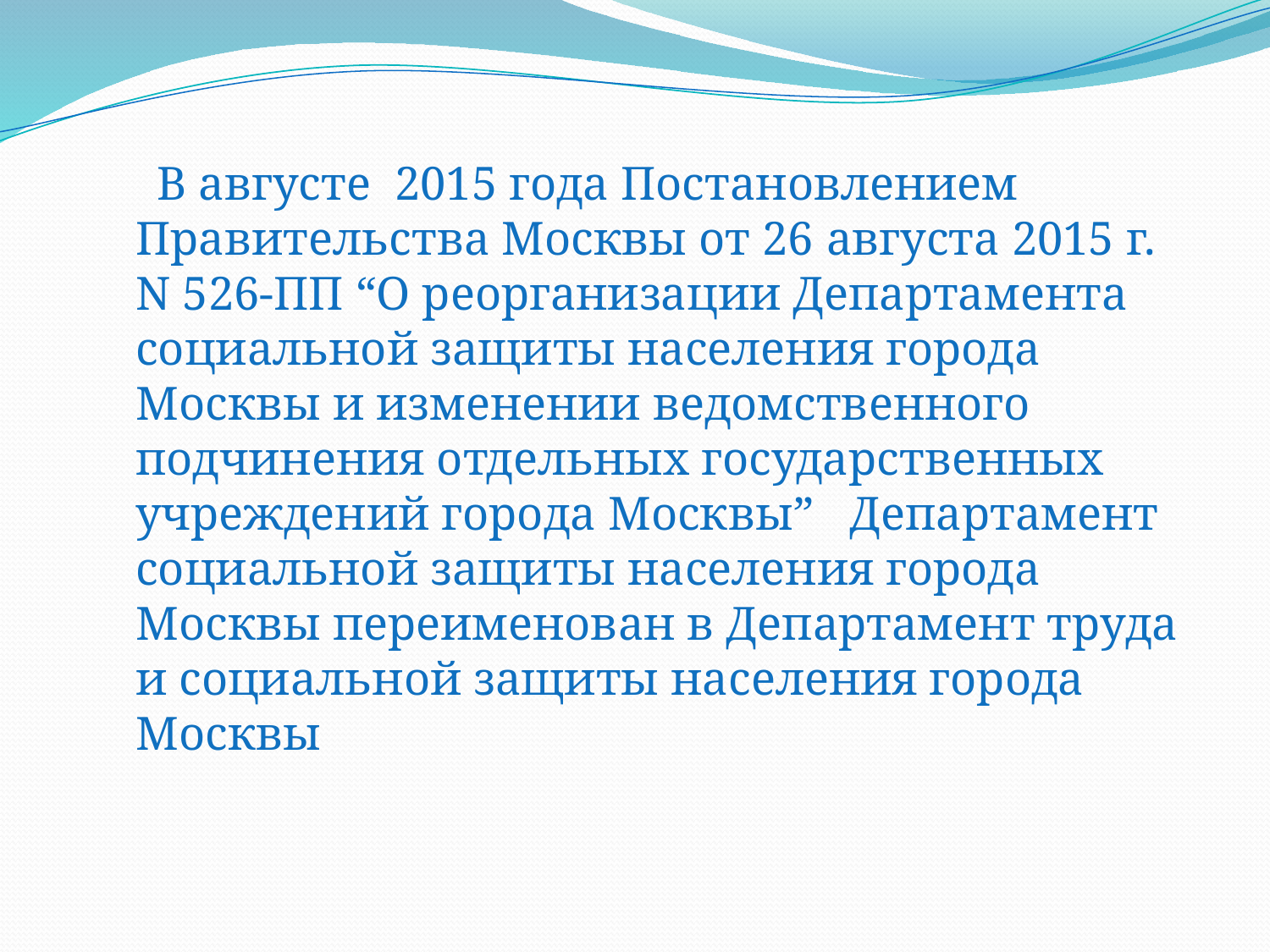

В августе  2015 года Постановлением Правительства Москвы от 26 августа 2015 г. N 526-ПП “О реорганизации Департамента социальной защиты населения города Москвы и изменении ведомственного подчинения отдельных государственных учреждений города Москвы”   Департамент социальной защиты населения города Москвы переименован в Департамент труда и социальной защиты населения города Москвы